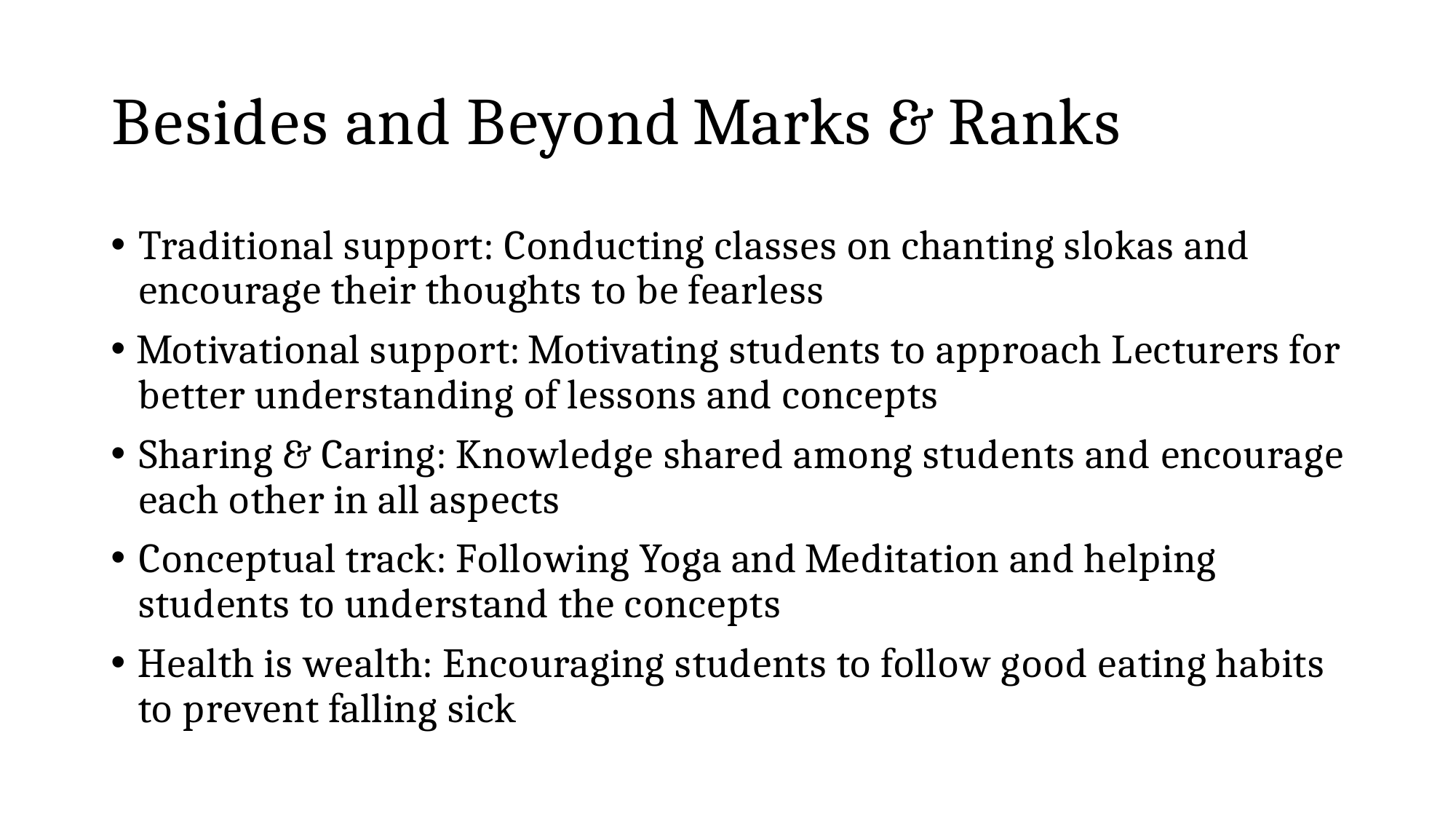

# Besides and Beyond Marks & Ranks
Traditional support: Conducting classes on chanting slokas and encourage their thoughts to be fearless
Motivational support: Motivating students to approach Lecturers for better understanding of lessons and concepts
Sharing & Caring: Knowledge shared among students and encourage each other in all aspects
Conceptual track: Following Yoga and Meditation and helping students to understand the concepts
Health is wealth: Encouraging students to follow good eating habits to prevent falling sick